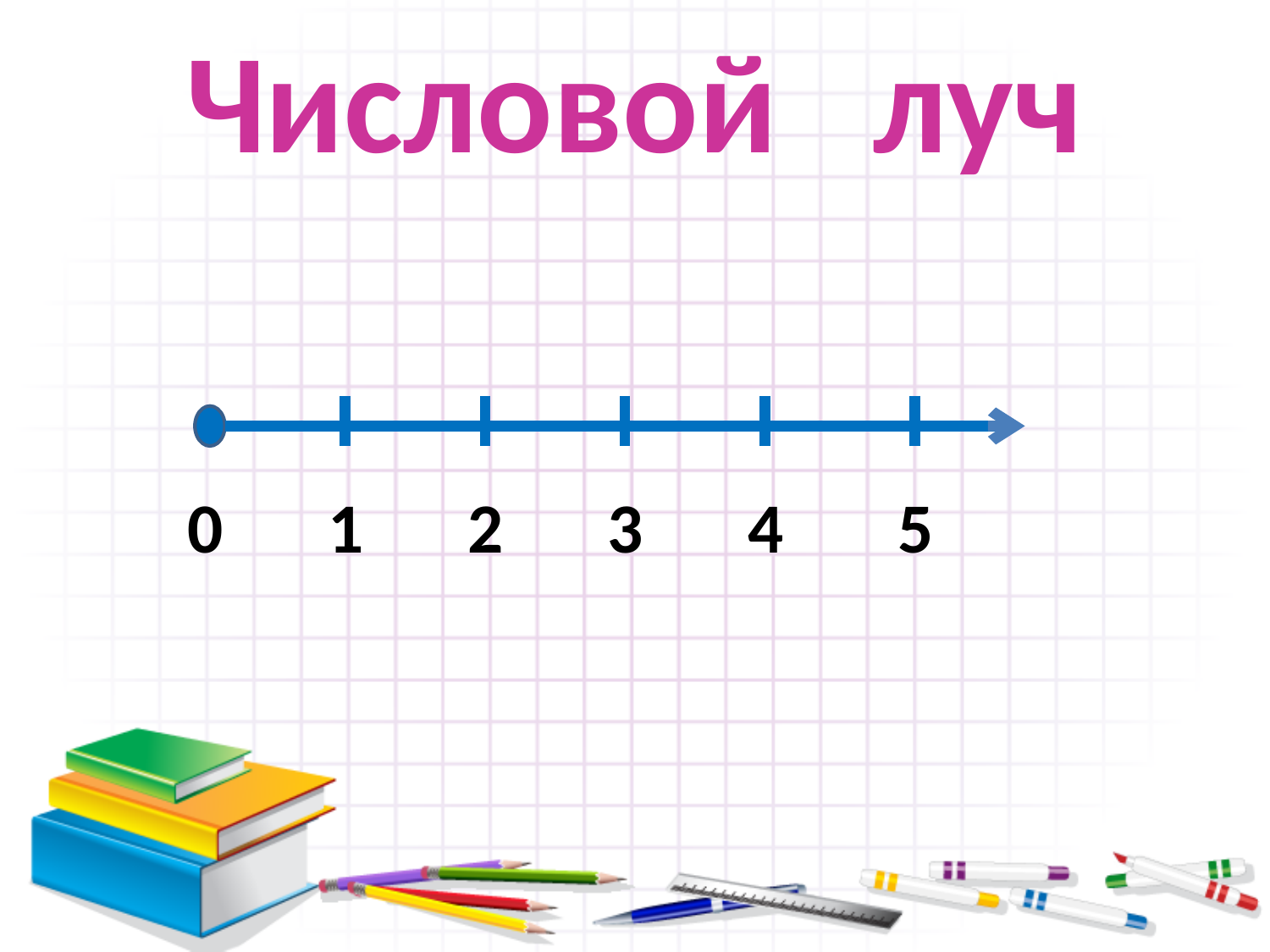

# Числовой   луч

0
1
2
3
4
5